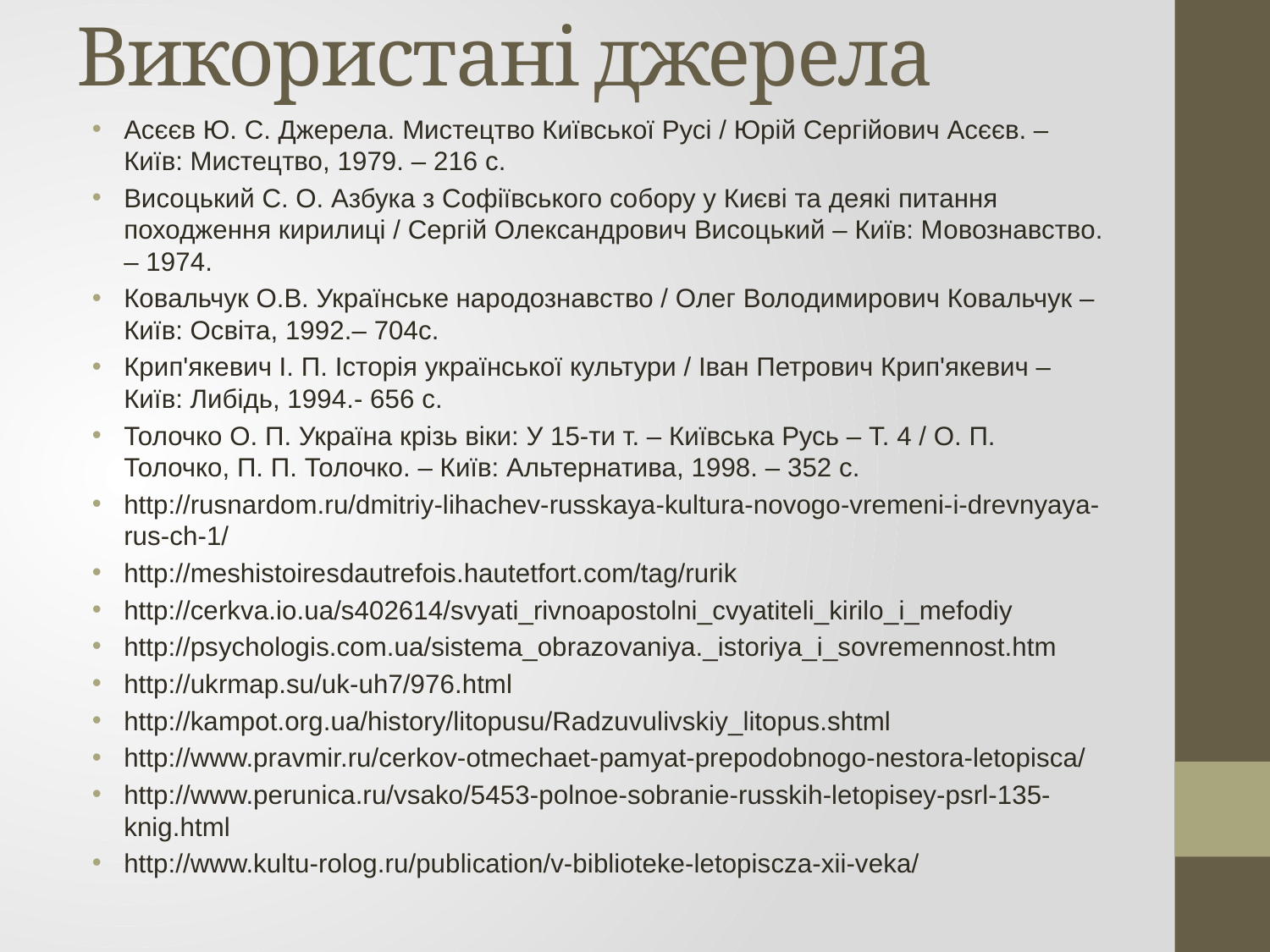

# Використані джерела
Асєєв Ю. С. Джерела. Мистецтво Київської Русі / Юрій Сергійович Асєєв. – Київ: Мистецтво, 1979. – 216 с.
Висоцький С. О. Азбука з Софіївського собору у Києві та деякі питання походження кирилиці / Сергій Олександрович Висоцький – Київ: Мовознавство. – 1974.
Ковальчук О.В. Українське народознавство / Олег Володимирович Ковальчук – Київ: Освіта, 1992.– 704с.
Крип'якевич І. П. Історія української культури / Іван Петрович Крип'якевич – Київ: Либідь, 1994.- 656 с.
Толочко О. П. Україна крізь віки: У 15-ти т. – Київська Русь – Т. 4 / О. П. Толочко, П. П. Толочко. – Київ: Альтернатива, 1998. – 352 с.
http://rusnardom.ru/dmitriy-lihachev-russkaya-kultura-novogo-vremeni-i-drevnyaya-rus-ch-1/
http://meshistoiresdautrefois.hautetfort.com/tag/rurik
http://cerkva.io.ua/s402614/svyati_rivnoapostolni_cvyatiteli_kirilo_i_mefodiy
http://psychologis.com.ua/sistema_obrazovaniya._istoriya_i_sovremennost.htm
http://ukrmap.su/uk-uh7/976.html
http://kampot.org.ua/history/litopusu/Radzuvulivskiy_litopus.shtml
http://www.pravmir.ru/cerkov-otmechaet-pamyat-prepodobnogo-nestora-letopisca/
http://www.perunica.ru/vsako/5453-polnoe-sobranie-russkih-letopisey-psrl-135-knig.html
http://www.kultu-rolog.ru/publication/v-biblioteke-letopiscza-xii-veka/